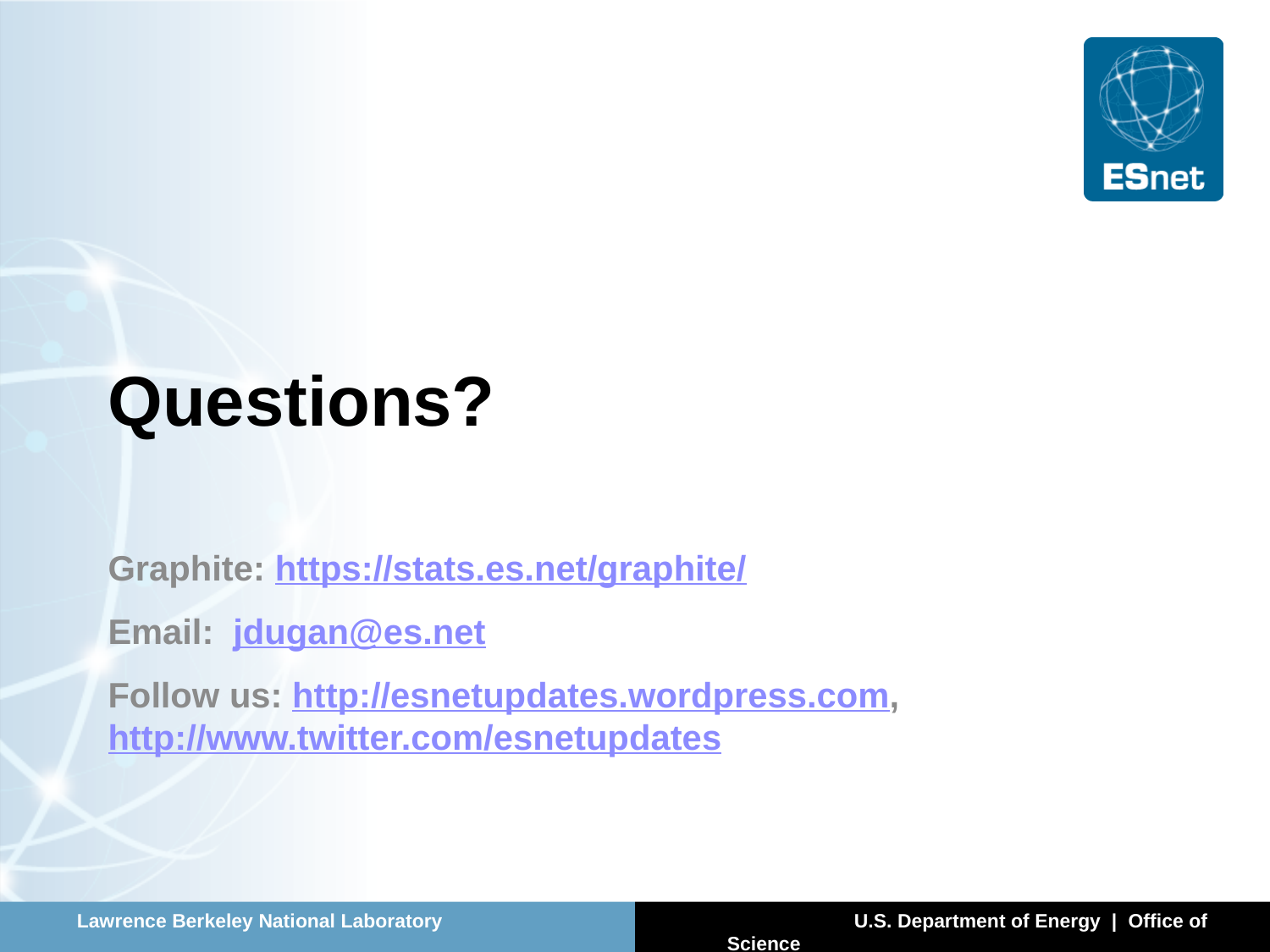

# Questions?
Graphite: https://stats.es.net/graphite/
Email:  jdugan@es.net
Follow us: http://esnetupdates.wordpress.com, http://www.twitter.com/esnetupdates